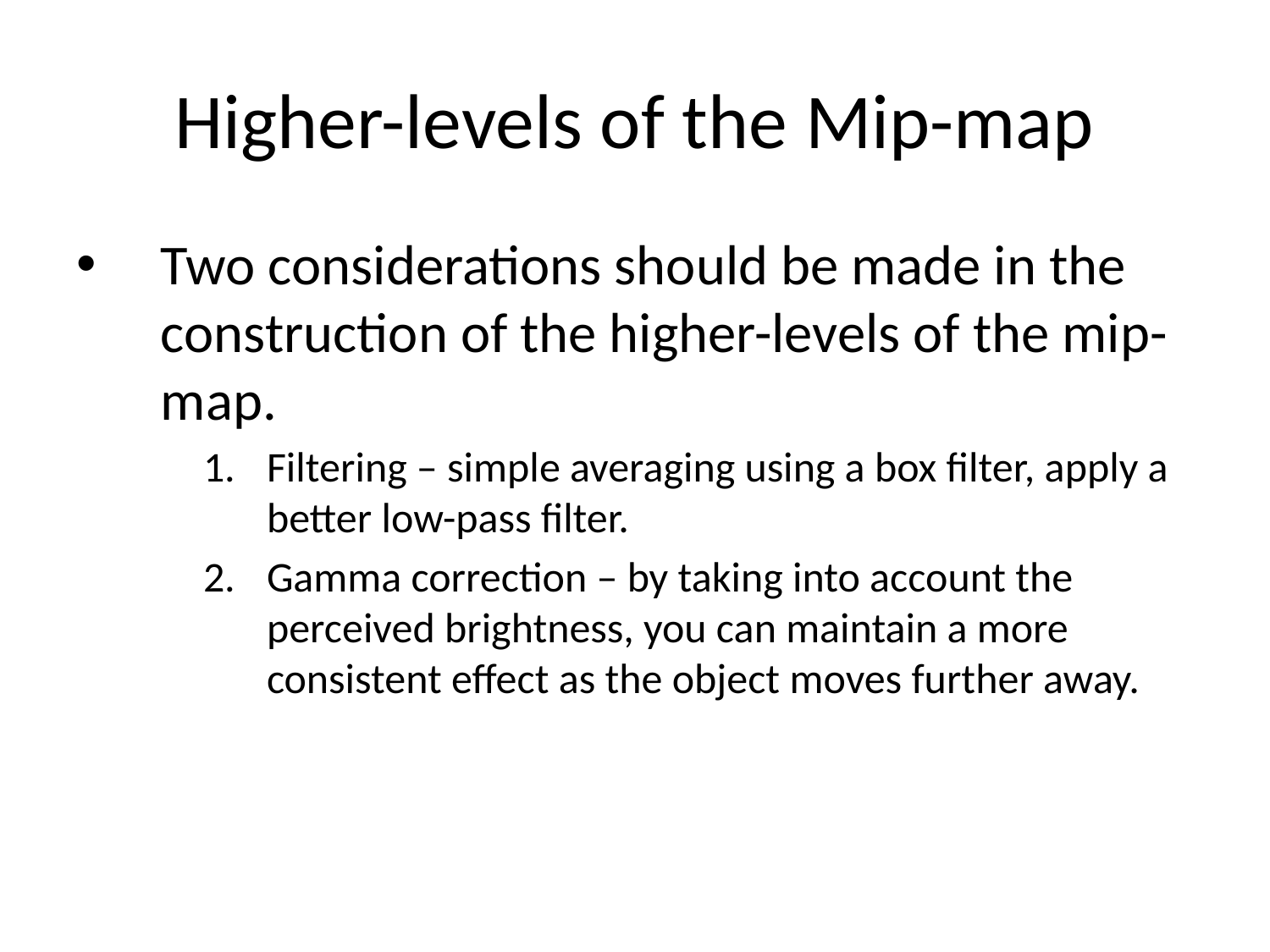

# Higher-levels of the Mip-map
Two considerations should be made in the construction of the higher-levels of the mip-map.
Filtering – simple averaging using a box filter, apply a better low-pass filter.
Gamma correction – by taking into account the perceived brightness, you can maintain a more consistent effect as the object moves further away.